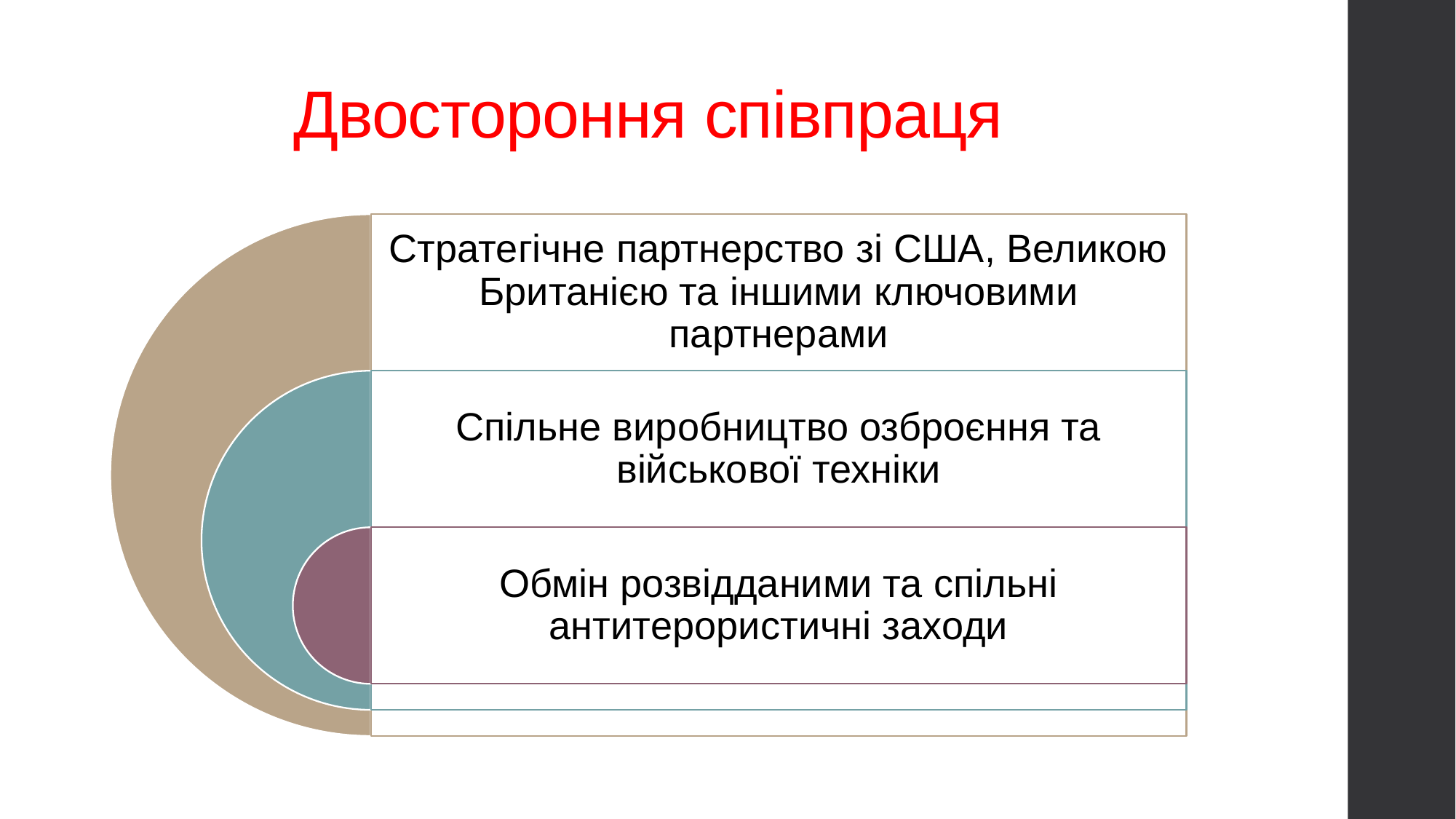

# Двостороння співпраця
Стратегічне партнерство зі США, Великою Британією та іншими ключовими партнерами
Спільне виробництво озброєння та військової техніки
Обмін розвідданими та спільні антитерористичні заходи